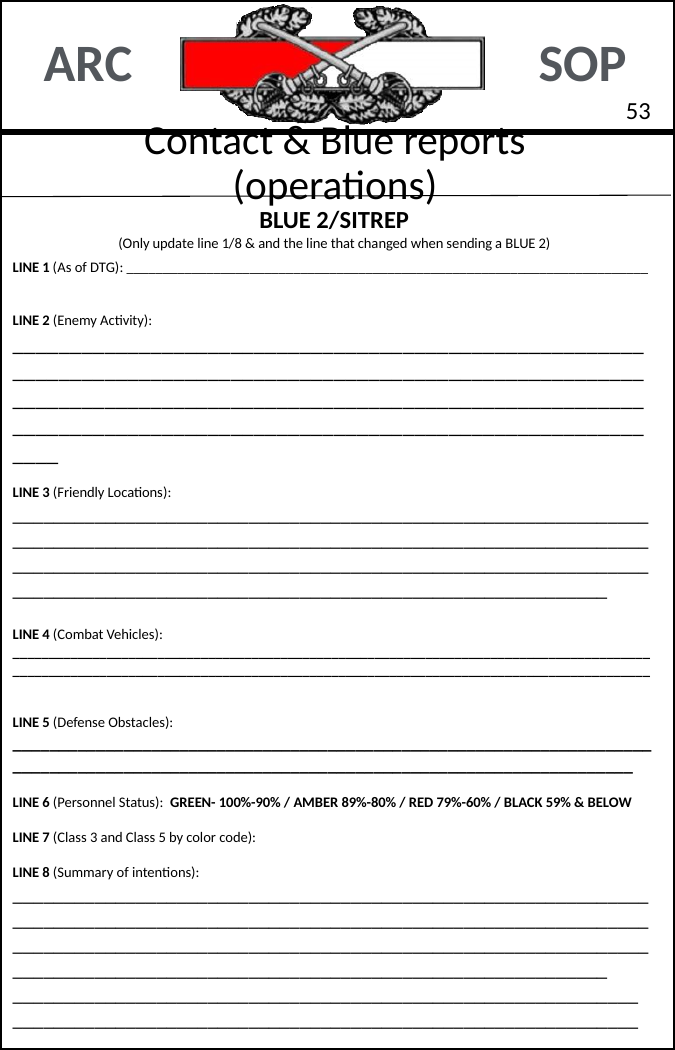

53
# Contact & Blue reports (operations)
BLUE 2/SITREP
(Only update line 1/8 & and the line that changed when sending a BLUE 2)
LINE 1 (As of DTG): ________________________________________________________________________

LINE 2 (Enemy Activity): ________________________________________________________________________________________________________________________________________________________________________________________________________________________________

LINE 3 (Friendly Locations): ____________________________________________________________________________________________________________________________________________________________________________________________________________________________________________________

LINE 4 (Combat Vehicles): ________________________________________________________________________________________________________________________________________________________________________________

LINE 5 (Defense Obstacles):
________________________________________________________________________________________________________________________________________

LINE 6 (Personnel Status):  GREEN- 100%-90% / AMBER 89%-80% / RED 79%-60% / BLACK 59% & BELOW

LINE 7 (Class 3 and Class 5 by color code):

LINE 8 (Summary of intentions): ____________________________________________________________________________________________________________________________________________________________________________________________________________________________________________________
_____________________________________________________________
_____________________________________________________________
_____________________________________________________________